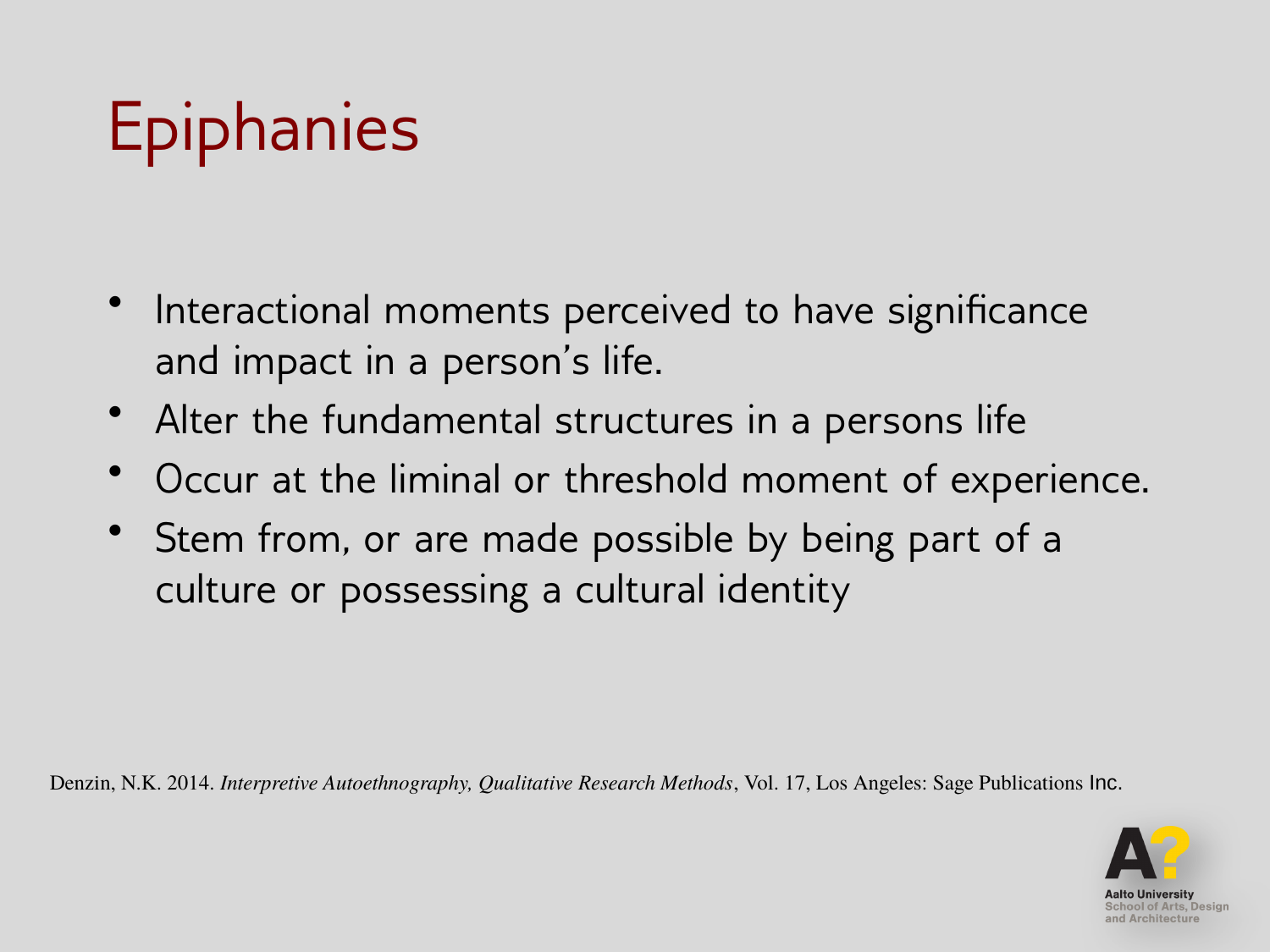

# Epiphanies
Interactional moments perceived to have significance and impact in a person’s life.
Alter the fundamental structures in a persons life
Occur at the liminal or threshold moment of experience.
Stem from, or are made possible by being part of a culture or possessing a cultural identity
Denzin, N.K. 2014. Interpretive Autoethnography, Qualitative Research Methods, Vol. 17, Los Angeles: Sage Publications Inc.